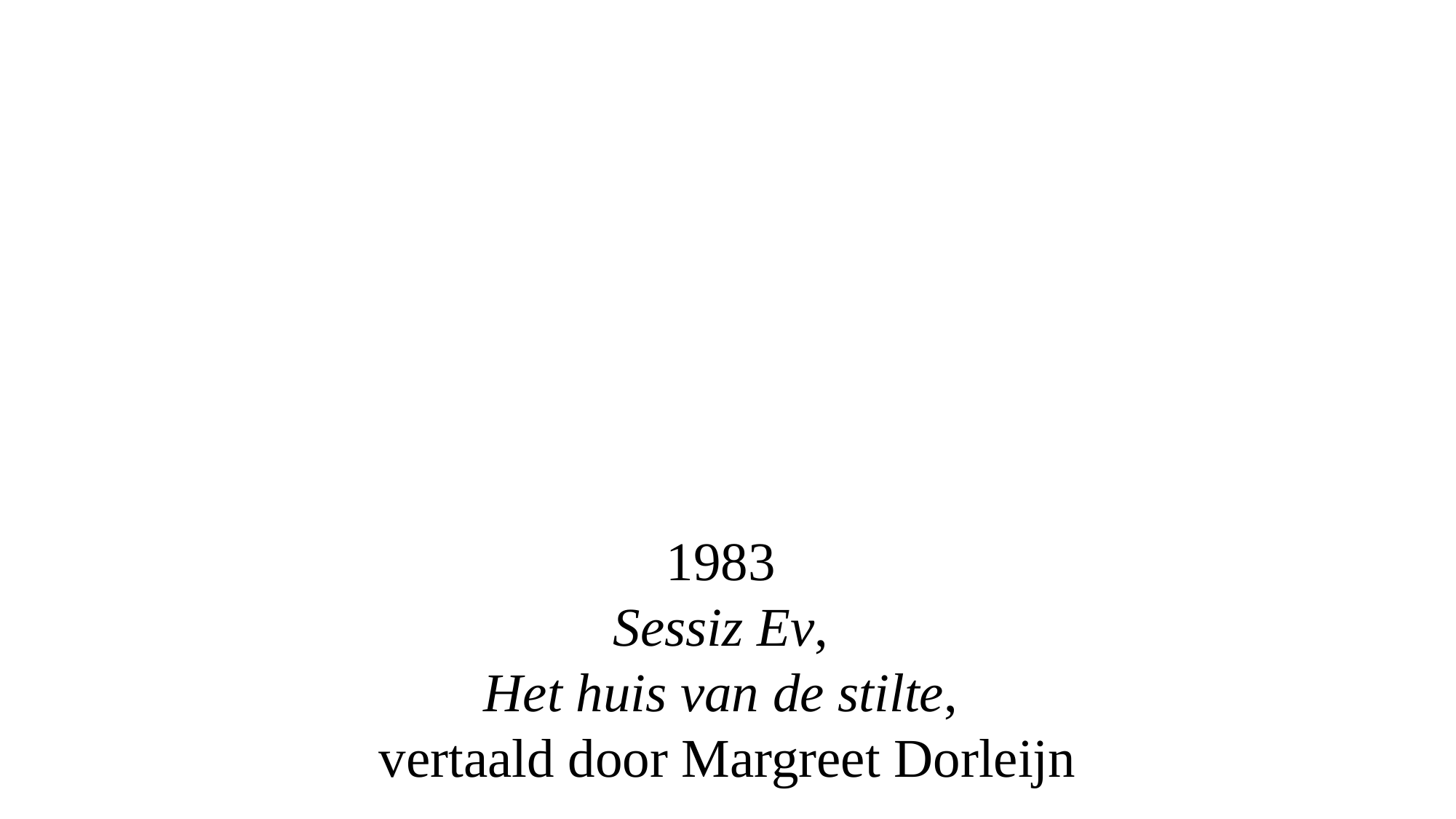

1983
Sessiz Ev,
Het huis van de stilte,
vertaald door Margreet Dorleijn